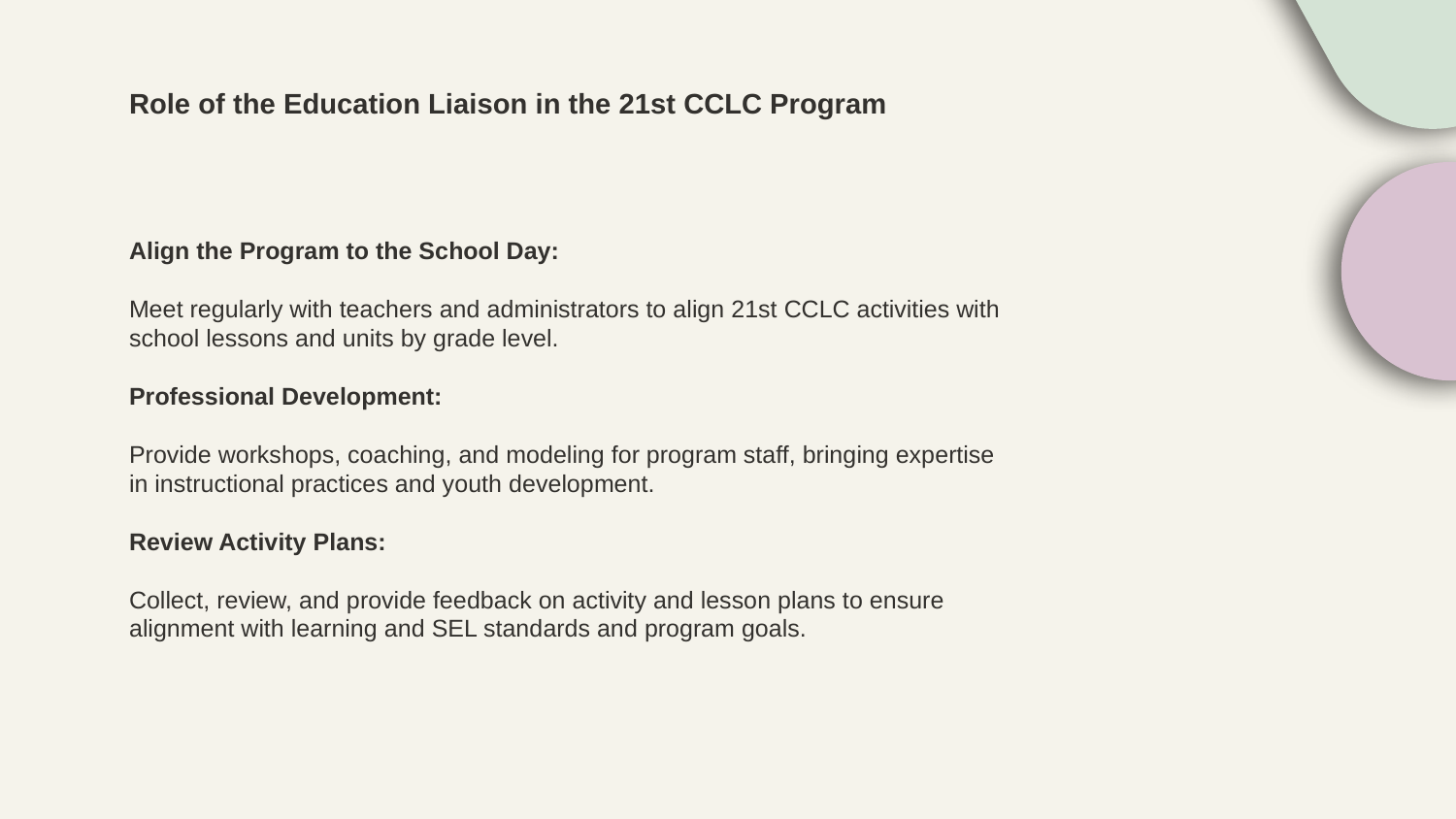

# Role of the Education Liaison in the 21st CCLC Program
Align the Program to the School Day:
Meet regularly with teachers and administrators to align 21st CCLC activities with school lessons and units by grade level.
Professional Development:
Provide workshops, coaching, and modeling for program staff, bringing expertise in instructional practices and youth development.
Review Activity Plans:
Collect, review, and provide feedback on activity and lesson plans to ensure alignment with learning and SEL standards and program goals.